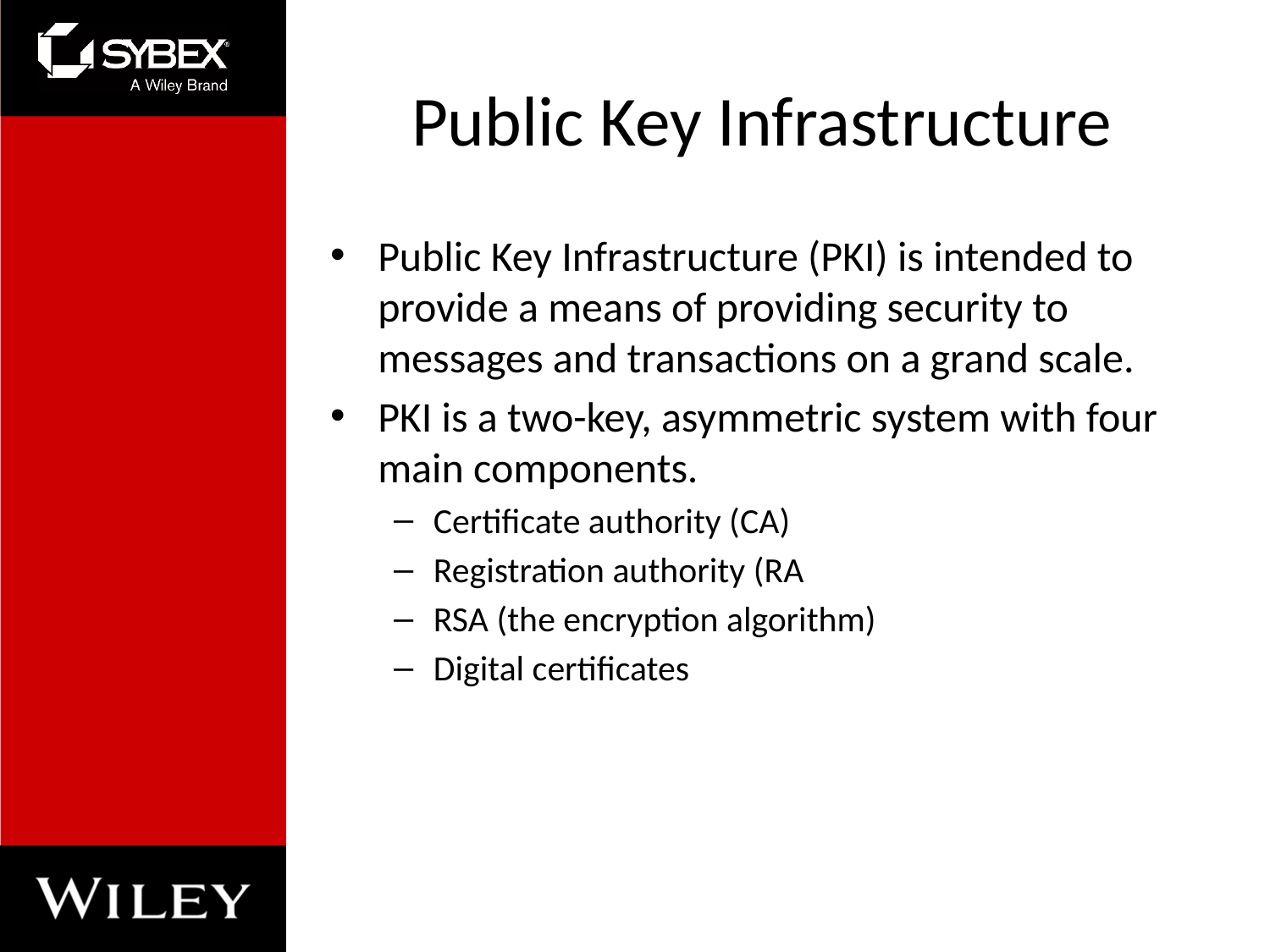

# Public Key Infrastructure
Public Key Infrastructure (PKI) is intended to provide a means of providing security to messages and transactions on a grand scale.
PKI is a two-key, asymmetric system with four main components.
Certificate authority (CA)
Registration authority (RA
RSA (the encryption algorithm)
Digital certificates